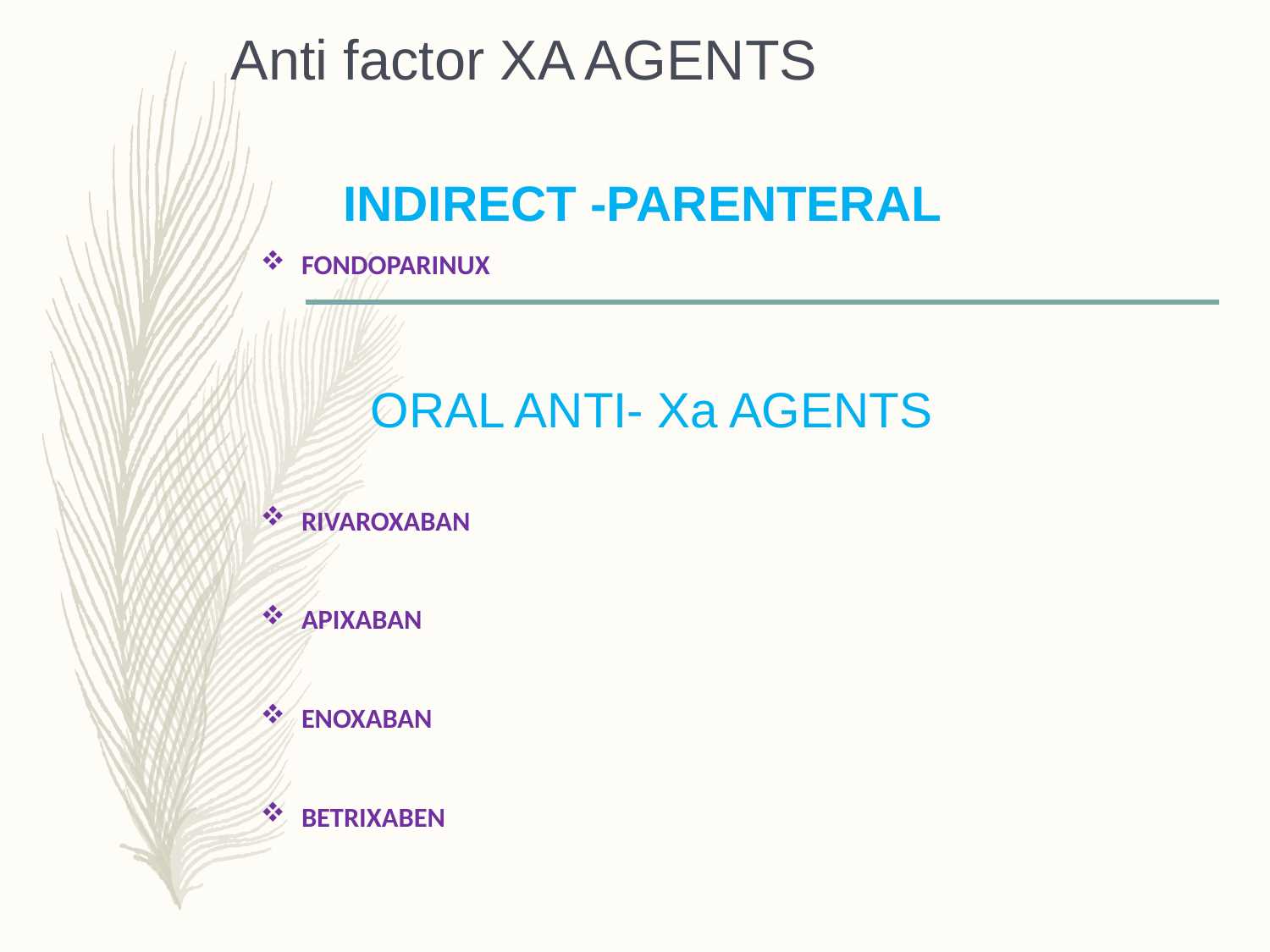

# Anti factor XA AGENTS
      INDIRECT -PARENTERAL
FONDOPARINUX

        ORAL ANTI- Xa AGENTS

RIVAROXABAN

APIXABAN

ENOXABAN

BETRIXABEN